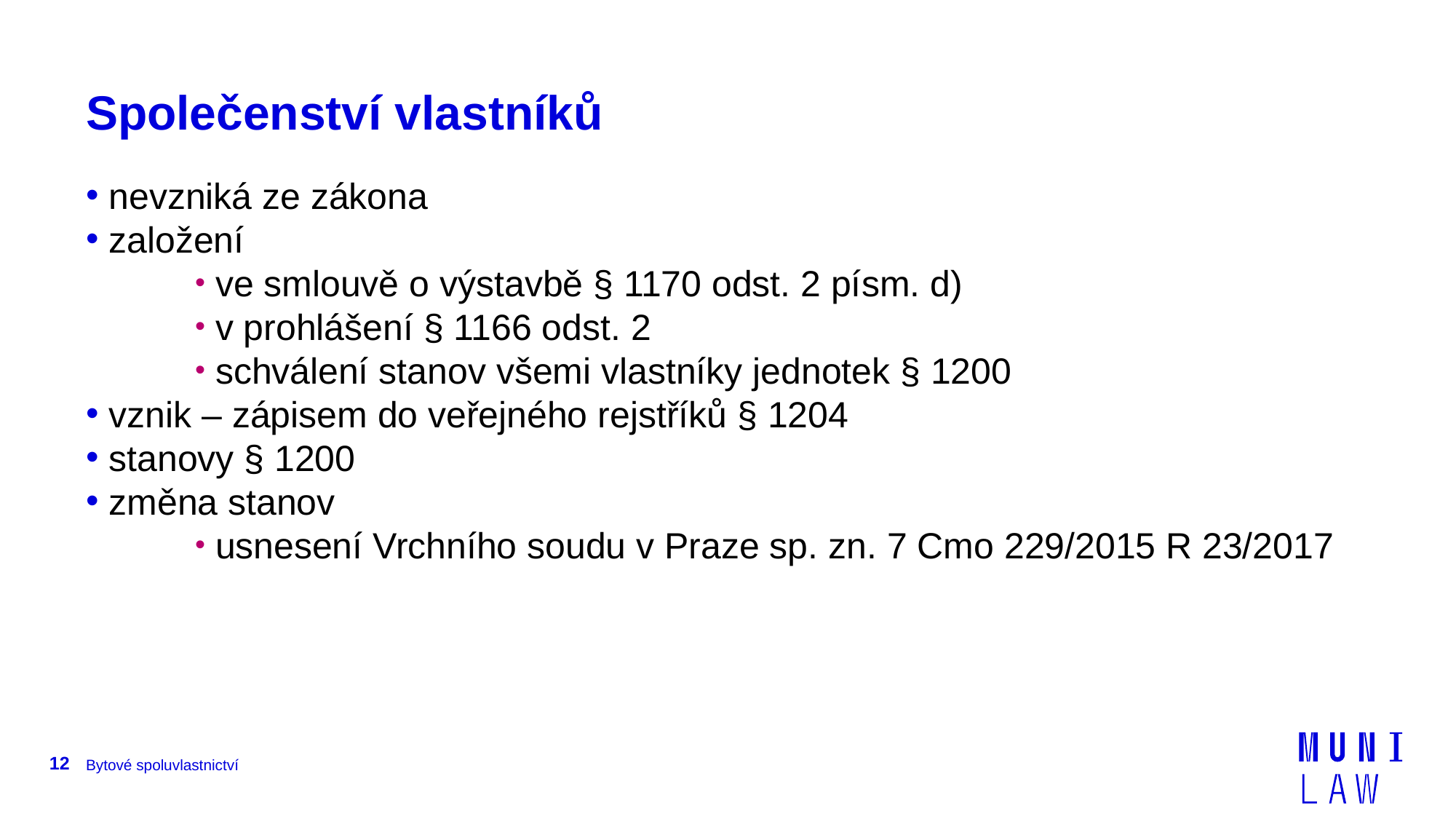

# Společenství vlastníků
 nevzniká ze zákona
 založení
 ve smlouvě o výstavbě § 1170 odst. 2 písm. d)
 v prohlášení § 1166 odst. 2
 schválení stanov všemi vlastníky jednotek § 1200
 vznik – zápisem do veřejného rejstříků § 1204
 stanovy § 1200
 změna stanov
 usnesení Vrchního soudu v Praze sp. zn. 7 Cmo 229/2015 R 23/2017
12
Bytové spoluvlastnictví